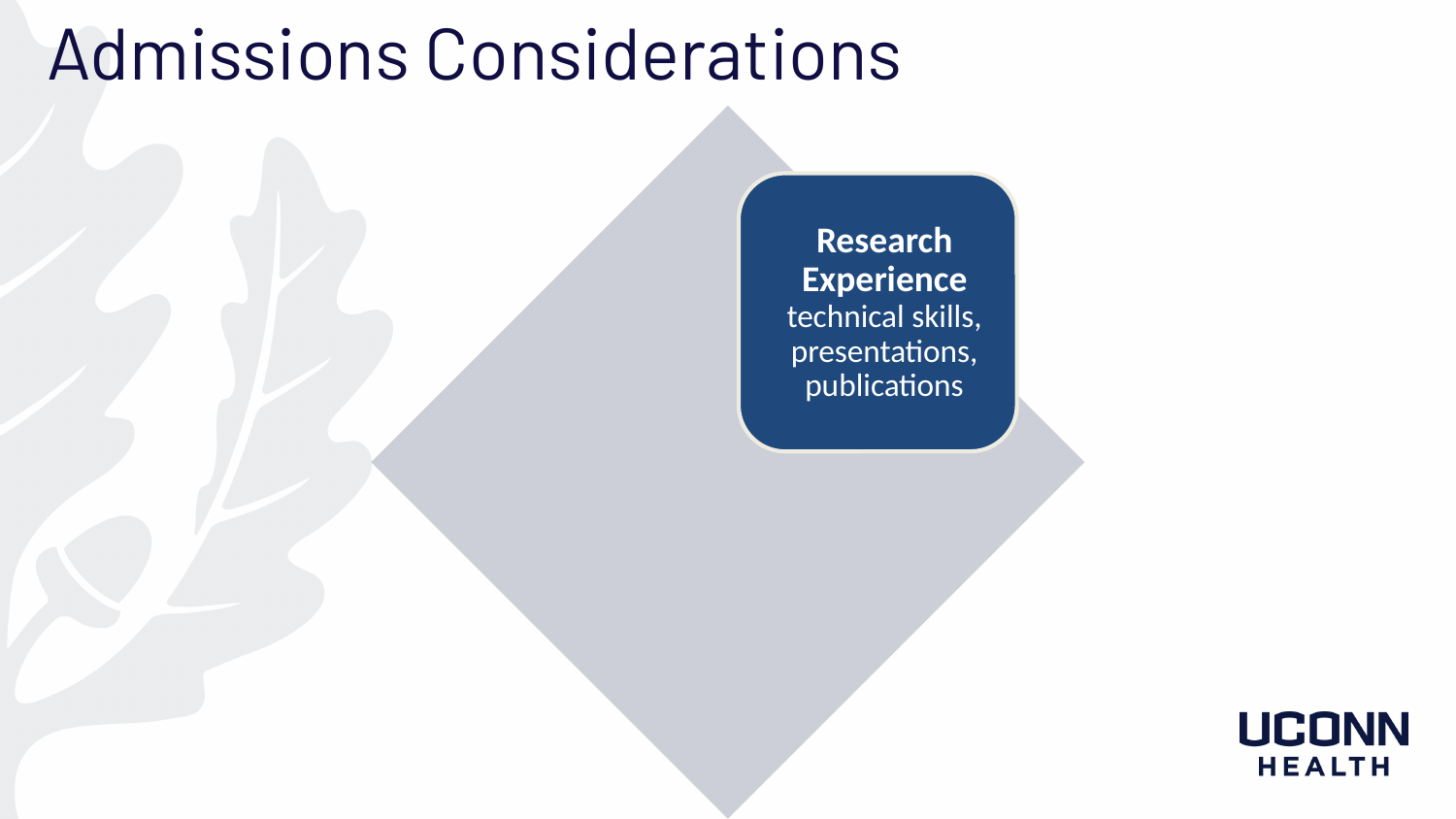

# Admissions Considerations

Research Experience technical skills, presentations, publications